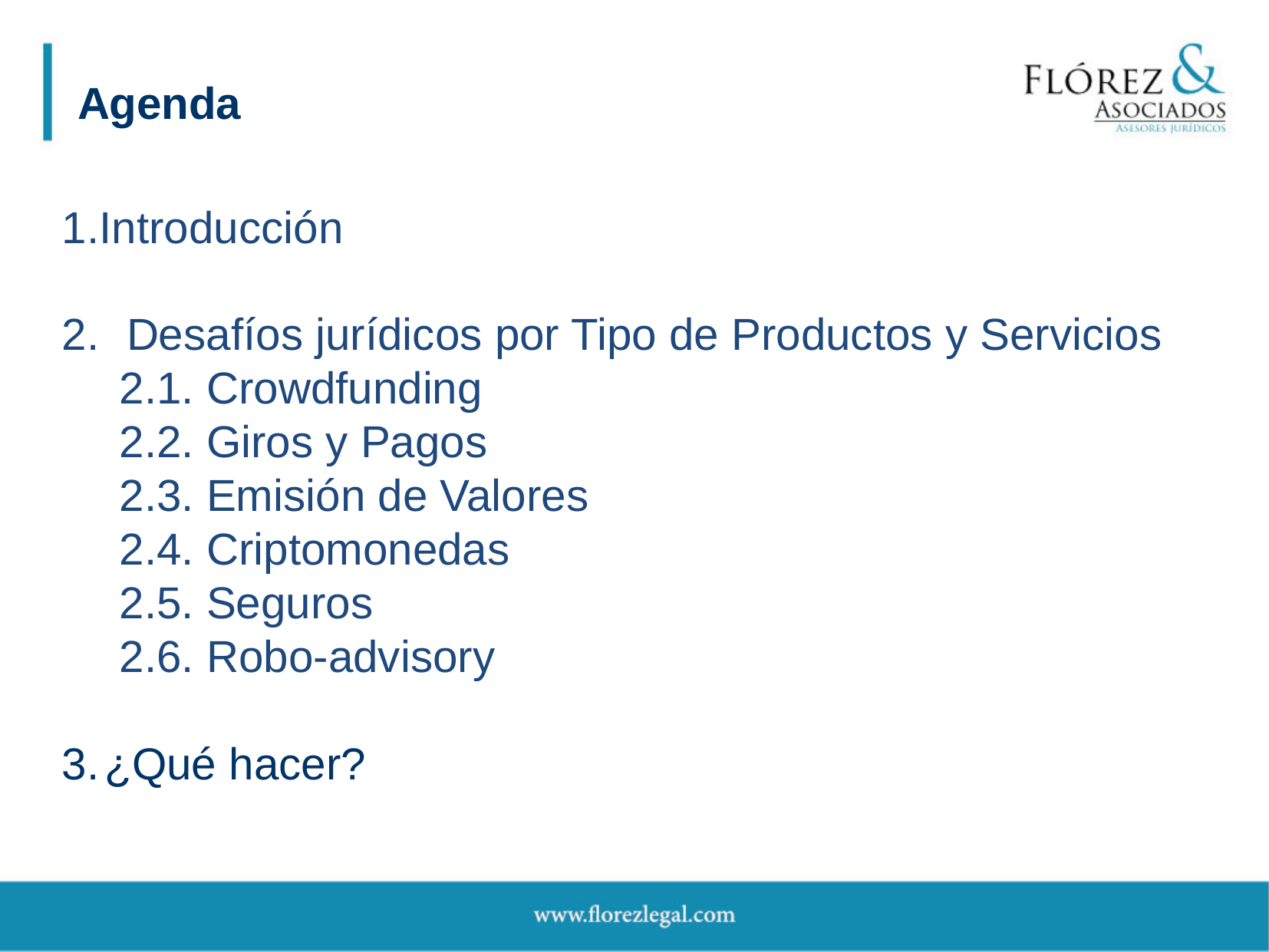

Agenda
Introducción

Desafíos jurídicos por Tipo de Productos y Servicios
2.1. Crowdfunding
2.2. Giros y Pagos
2.3. Emisión de Valores
2.4. Criptomonedas
2.5. Seguros
2.6. Robo-advisory

¿Qué hacer?